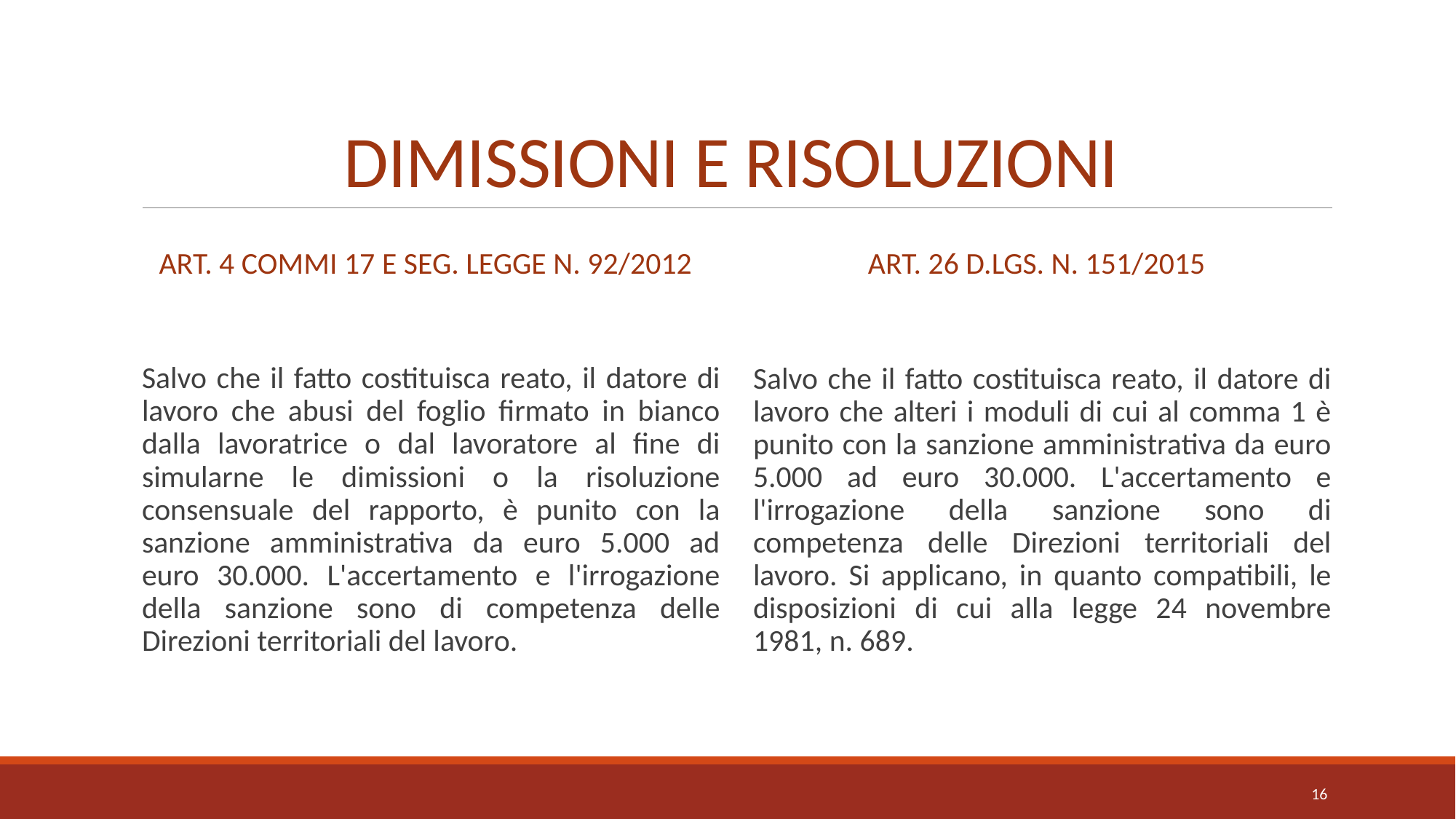

# DIMISSIONI E RISOLUZIONI
Art. 4 COMMI 17 E SEG. LEGGE N. 92/2012
ART. 26 D.LGS. N. 151/2015
Salvo che il fatto costituisca reato, il datore di lavoro che abusi del foglio firmato in bianco dalla lavoratrice o dal lavoratore al fine di simularne le dimissioni o la risoluzione consensuale del rapporto, è punito con la sanzione amministrativa da euro 5.000 ad euro 30.000. L'accertamento e l'irrogazione della sanzione sono di competenza delle Direzioni territoriali del lavoro.
Salvo che il fatto costituisca reato, il datore di lavoro che alteri i moduli di cui al comma 1 è punito con la sanzione amministrativa da euro 5.000 ad euro 30.000. L'accertamento e l'irrogazione della sanzione sono di competenza delle Direzioni territoriali del lavoro. Si applicano, in quanto compatibili, le disposizioni di cui alla legge 24 novembre 1981, n. 689.
16